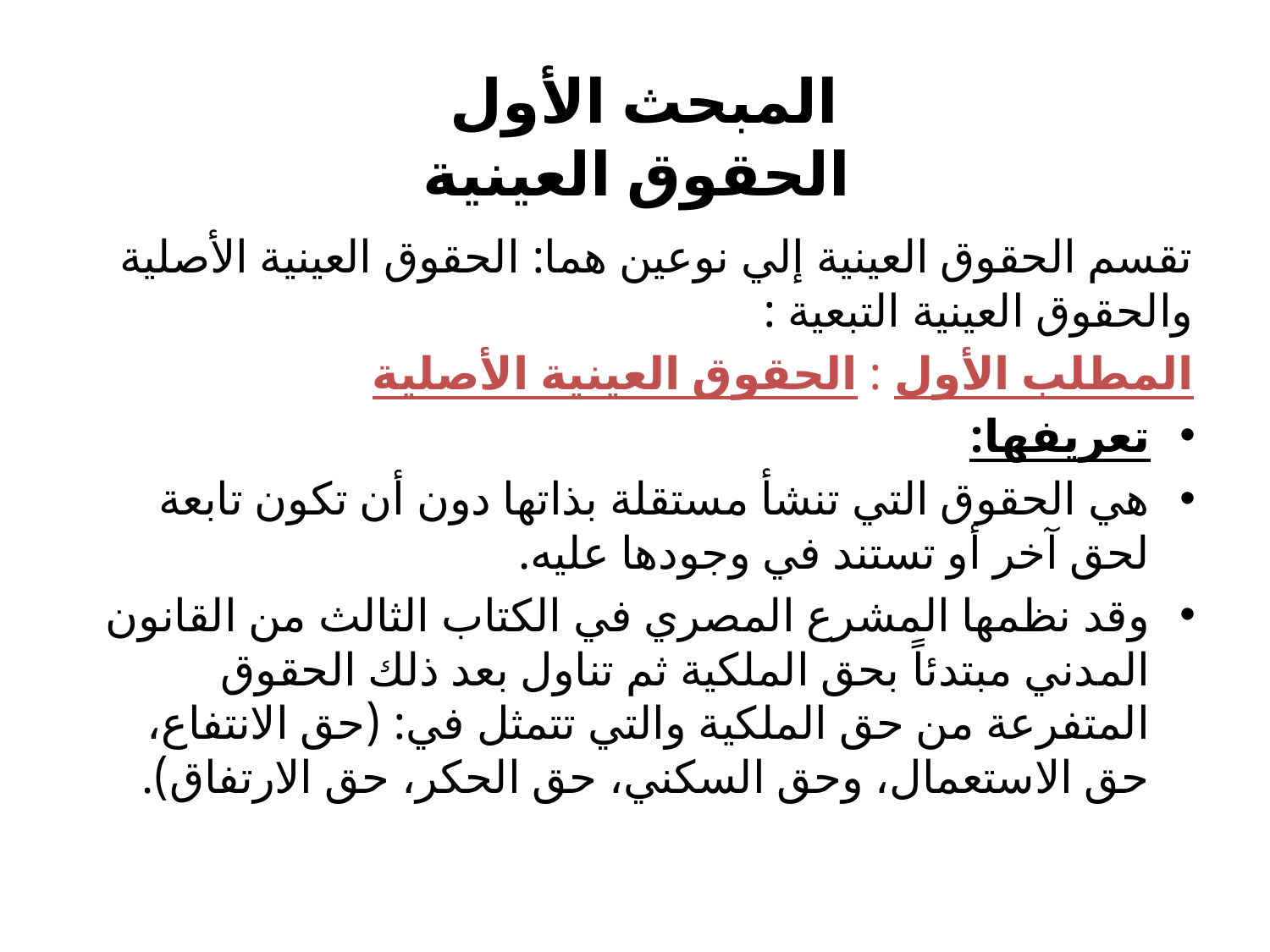

# المبحث الأول الحقوق العينية
تقسم الحقوق العينية إلي نوعين هما: الحقوق العينية الأصلية والحقوق العينية التبعية :
المطلب الأول : الحقوق العينية الأصلية
تعريفها:
هي الحقوق التي تنشأ مستقلة بذاتها دون أن تكون تابعة لحق آخر أو تستند في وجودها عليه.
وقد نظمها المشرع المصري في الكتاب الثالث من القانون المدني مبتدئاً بحق الملكية ثم تناول بعد ذلك الحقوق المتفرعة من حق الملكية والتي تتمثل في: (حق الانتفاع، حق الاستعمال، وحق السكني، حق الحكر، حق الارتفاق).